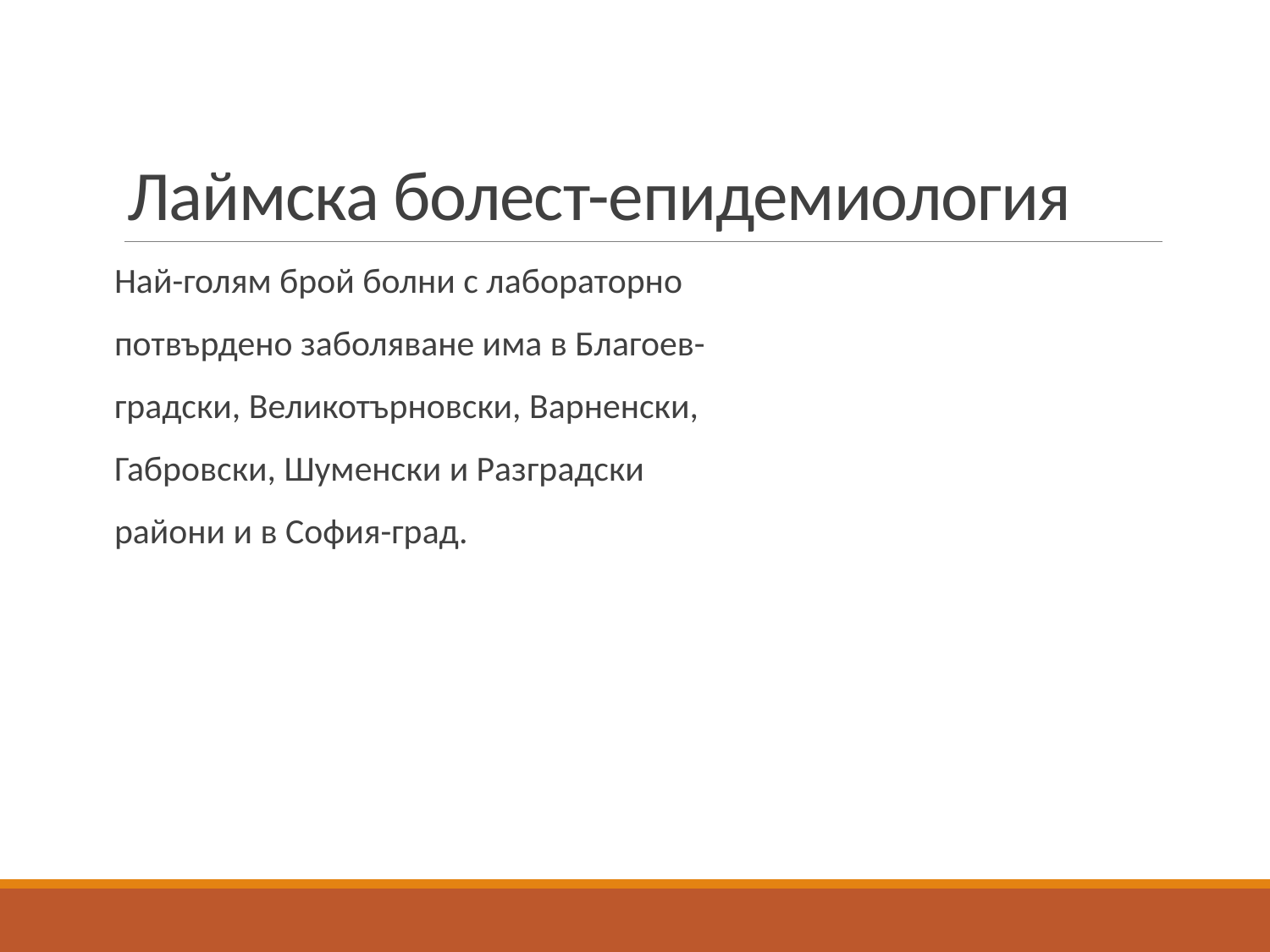

# Лаймска болест-епидемиология
Най-голям брой болни с лабораторно
потвърдено заболяване има в Благоев-
градски, Великотърновски, Варненски,
Габровски, Шуменски и Разградски
райони и в София-град.